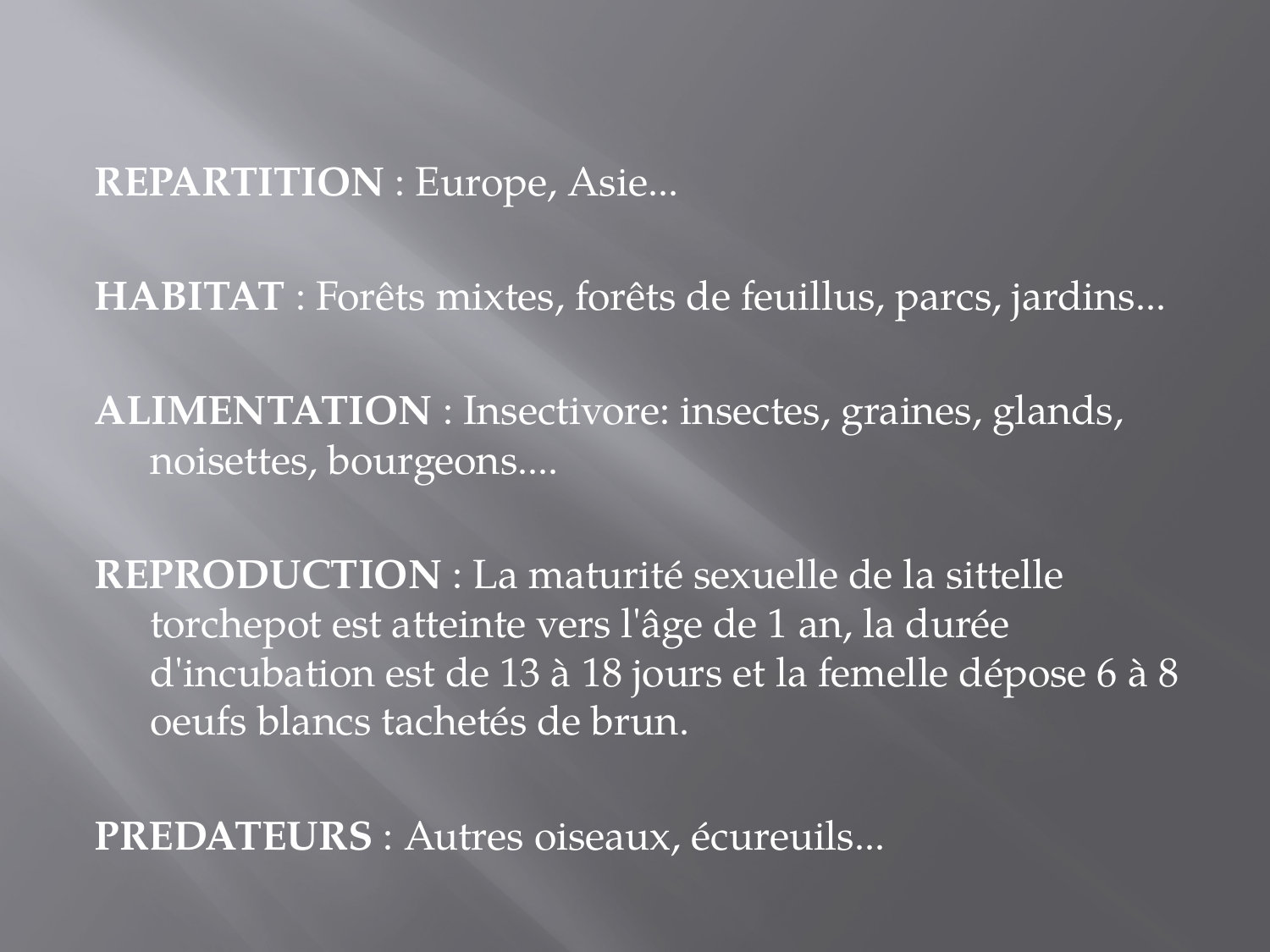

#
REPARTITION : Europe, Asie...

HABITAT : Forêts mixtes, forêts de feuillus, parcs, jardins...

ALIMENTATION : Insectivore: insectes, graines, glands, noisettes, bourgeons....

REPRODUCTION : La maturité sexuelle de la sittelle torchepot est atteinte vers l'âge de 1 an, la durée d'incubation est de 13 à 18 jours et la femelle dépose 6 à 8 oeufs blancs tachetés de brun.

PREDATEURS : Autres oiseaux, écureuils...